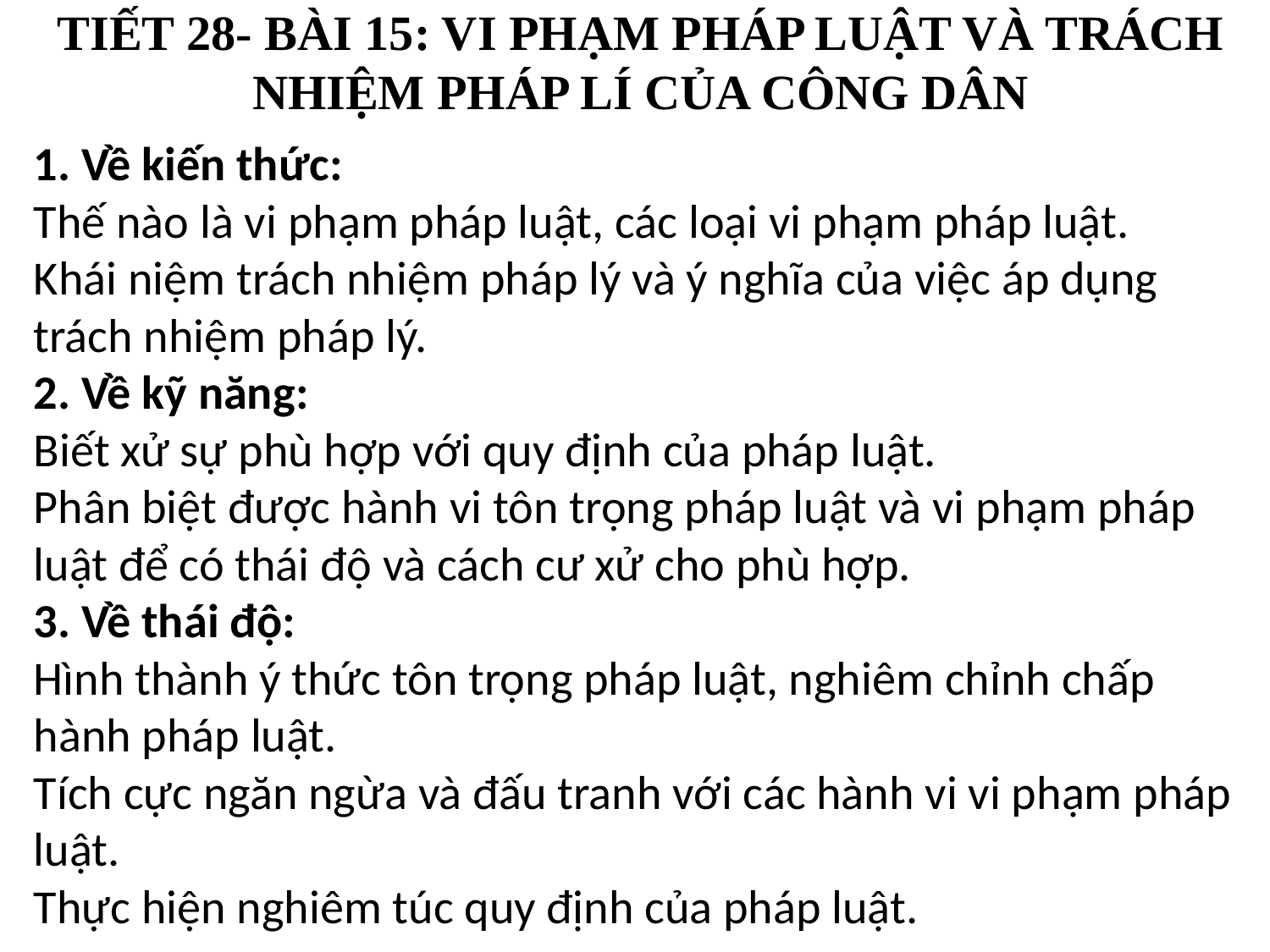

# TIẾT 28- BÀI 15: VI PHẠM PHÁP LUẬT VÀ TRÁCH NHIỆM PHÁP LÍ CỦA CÔNG DÂN
1. Về kiến thức:
Thế nào là vi phạm pháp luật, các loại vi phạm pháp luật.
Khái niệm trách nhiệm pháp lý và ý nghĩa của việc áp dụng trách nhiệm pháp lý.
2. Về kỹ năng:
Biết xử sự phù hợp với quy định của pháp luật.
Phân biệt được hành vi tôn trọng pháp luật và vi phạm pháp luật để có thái độ và cách cư xử cho phù hợp.
3. Về thái độ:
Hình thành ý thức tôn trọng pháp luật, nghiêm chỉnh chấp hành pháp luật.
Tích cực ngăn ngừa và đấu tranh với các hành vi vi phạm pháp luật.
Thực hiện nghiêm túc quy định của pháp luật.